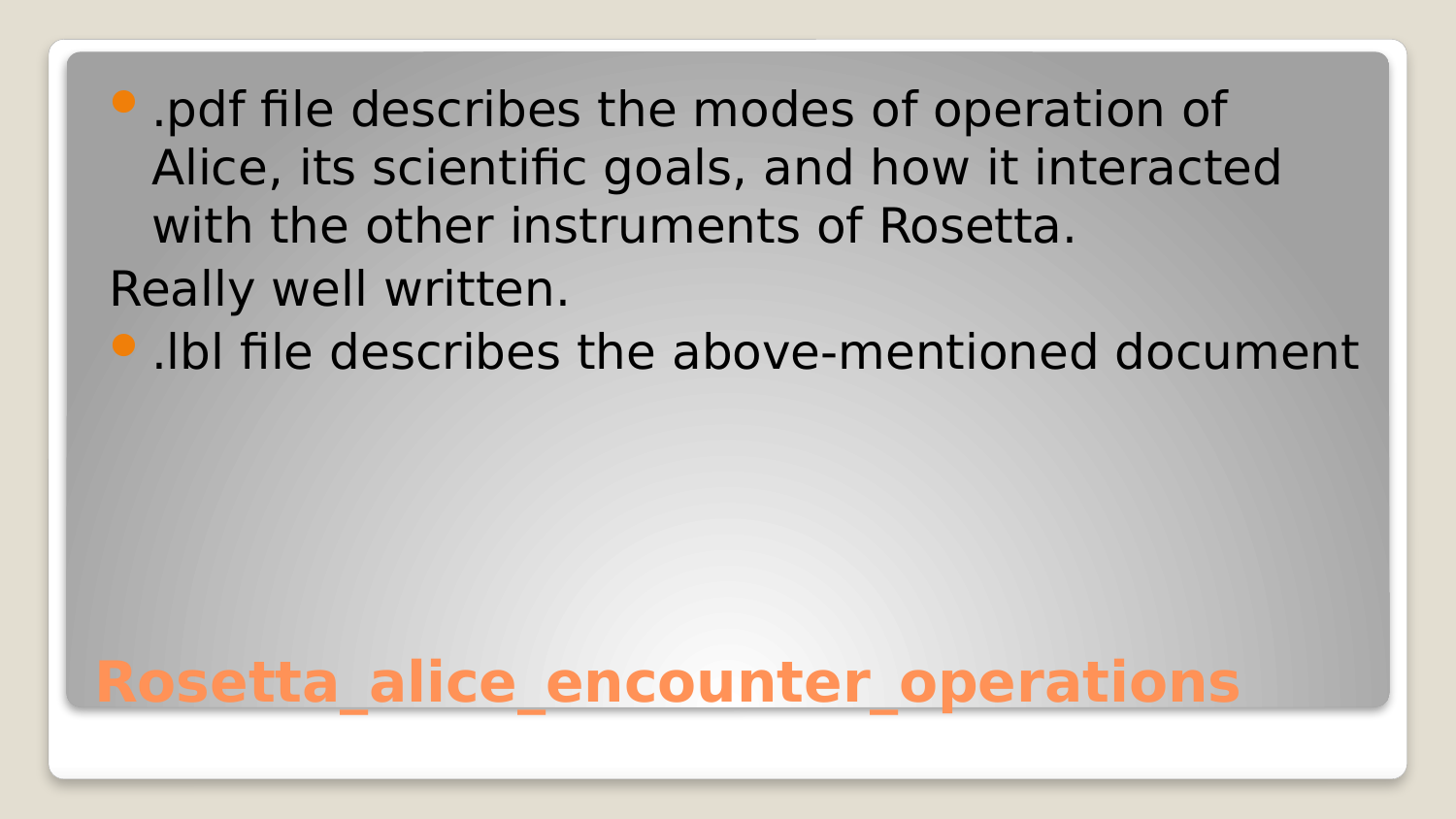

.pdf file describes the modes of operation of Alice, its scientific goals, and how it interacted with the other instruments of Rosetta.
Really well written.
.lbl file describes the above-mentioned document
# Rosetta_alice_encounter_operations